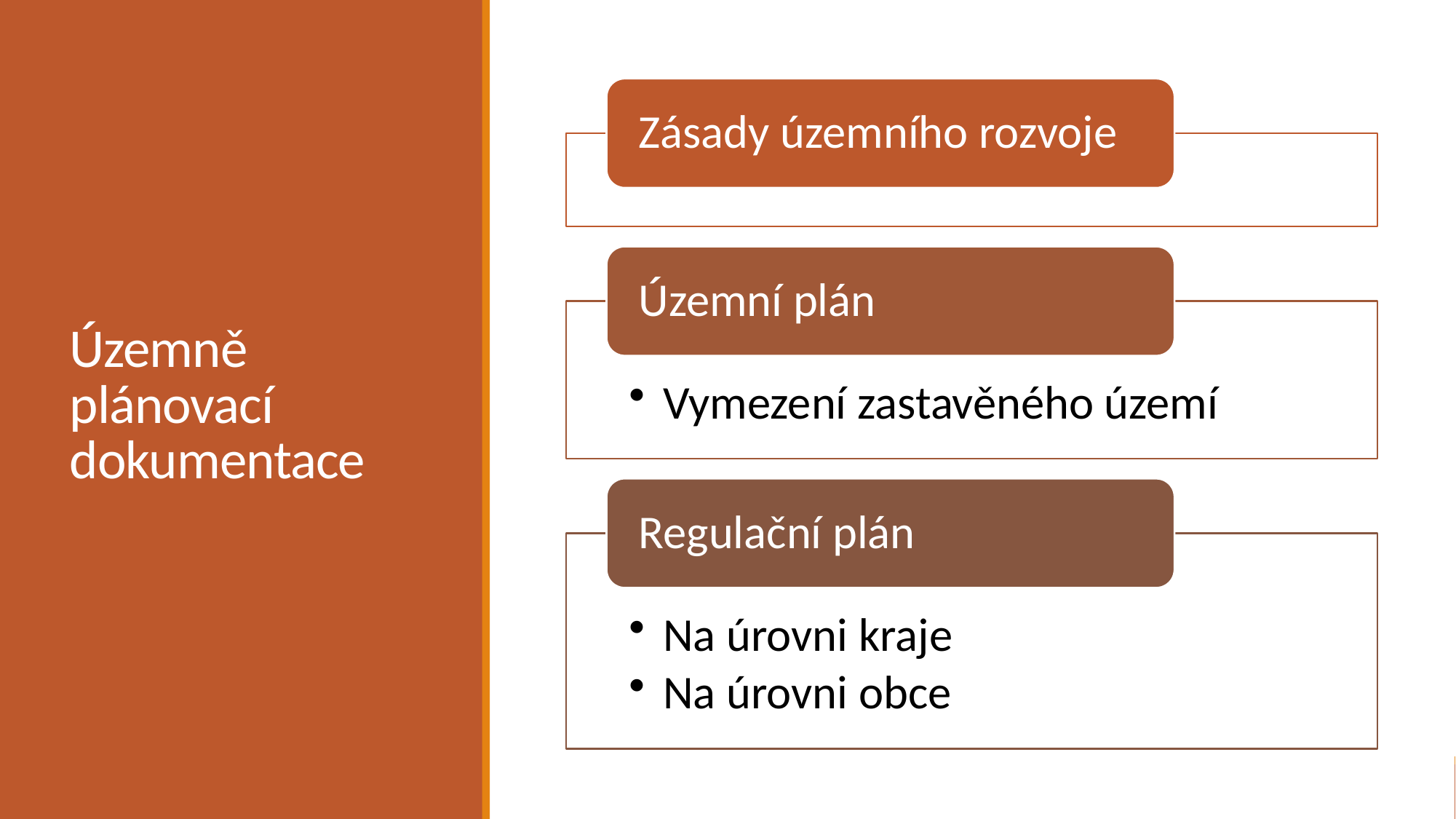

# Územně plánovací dokumentace
Zásady územního rozvoje
Vymezení zastavěného území
Územní plán
Na úrovni kraje
Na úrovni obce
Regulační plán